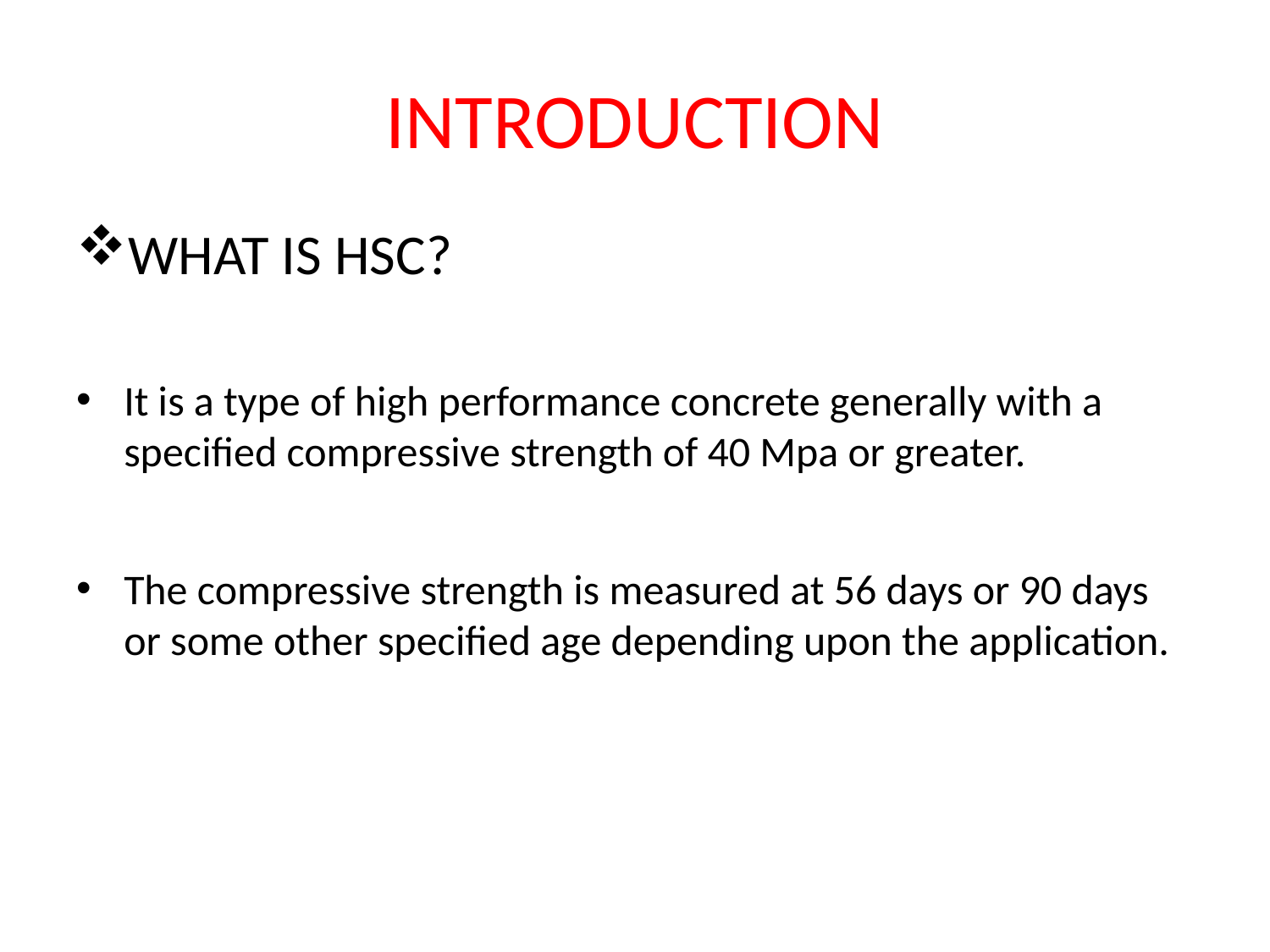

# INTRODUCTION
WHAT IS HSC?

It is a type of high performance concrete generally with a specified compressive strength of 40 Mpa or greater.

The compressive strength is measured at 56 days or 90 days or some other specified age depending upon the application.